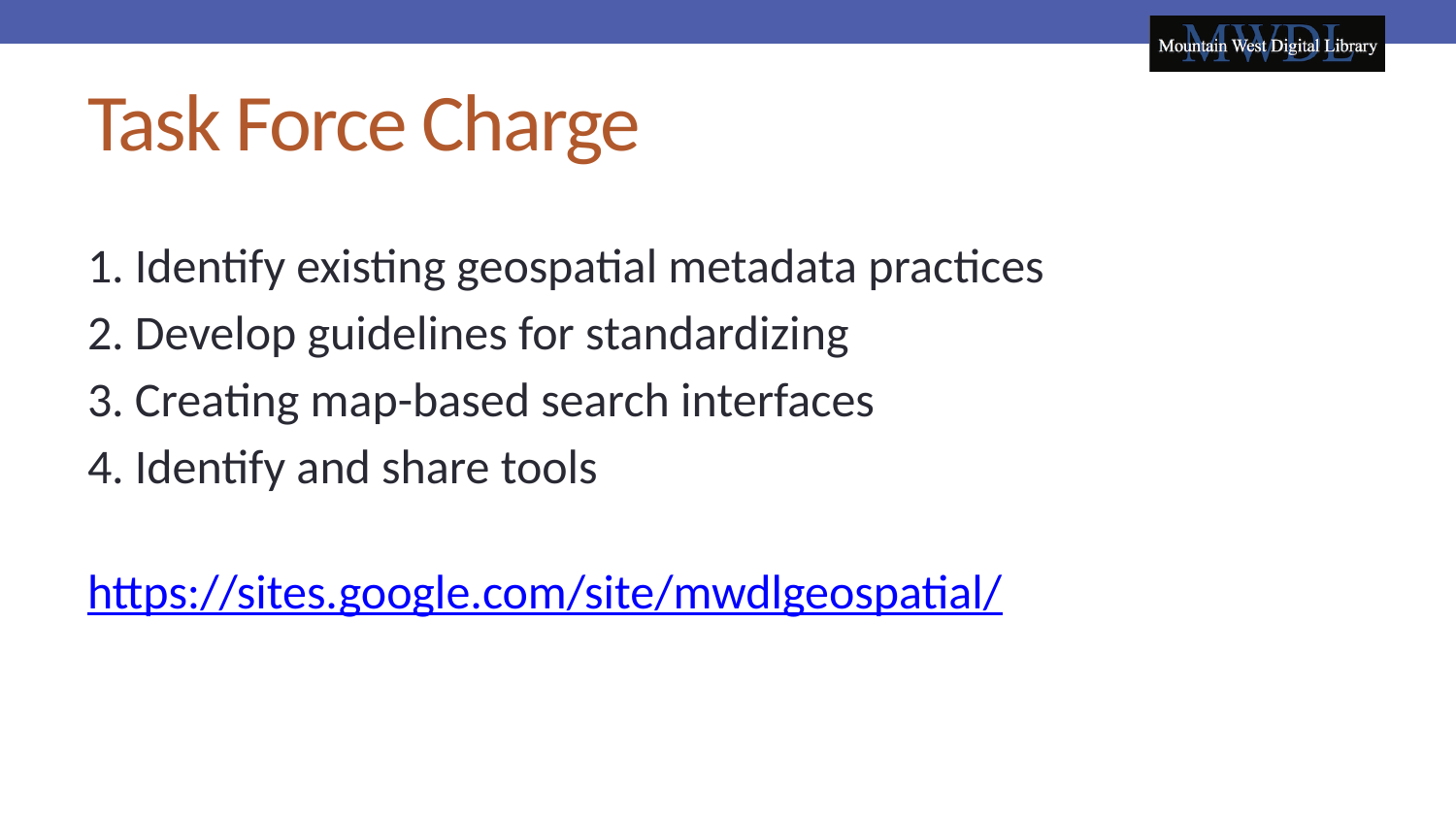

# Task Force Charge
1. Identify existing geospatial metadata practices
2. Develop guidelines for standardizing
3. Creating map-based search interfaces
4. Identify and share tools

https://sites.google.com/site/mwdlgeospatial/